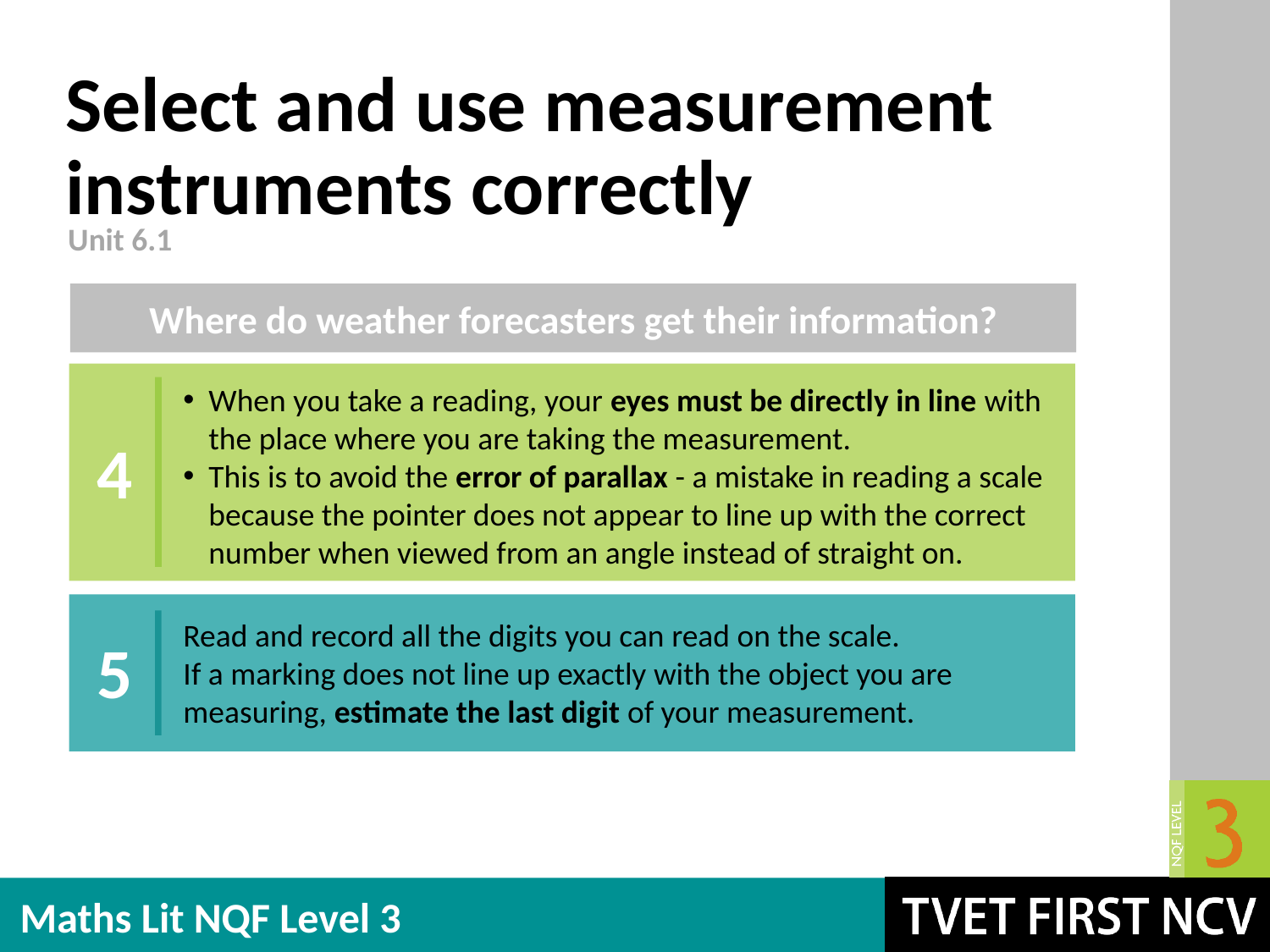

# Select and use measurement instruments correctly
Unit 6.1
Where do weather forecasters get their information?

When you take a reading, your eyes must be directly in line with the place where you are taking the measurement.
This is to avoid the error of parallax - a mistake in reading a scale because the pointer does not appear to line up with the correct number when viewed from an angle instead of straight on.

4

Read and record all the digits you can read on the scale.
If a marking does not line up exactly with the object you are measuring, estimate the last digit of your measurement.

5